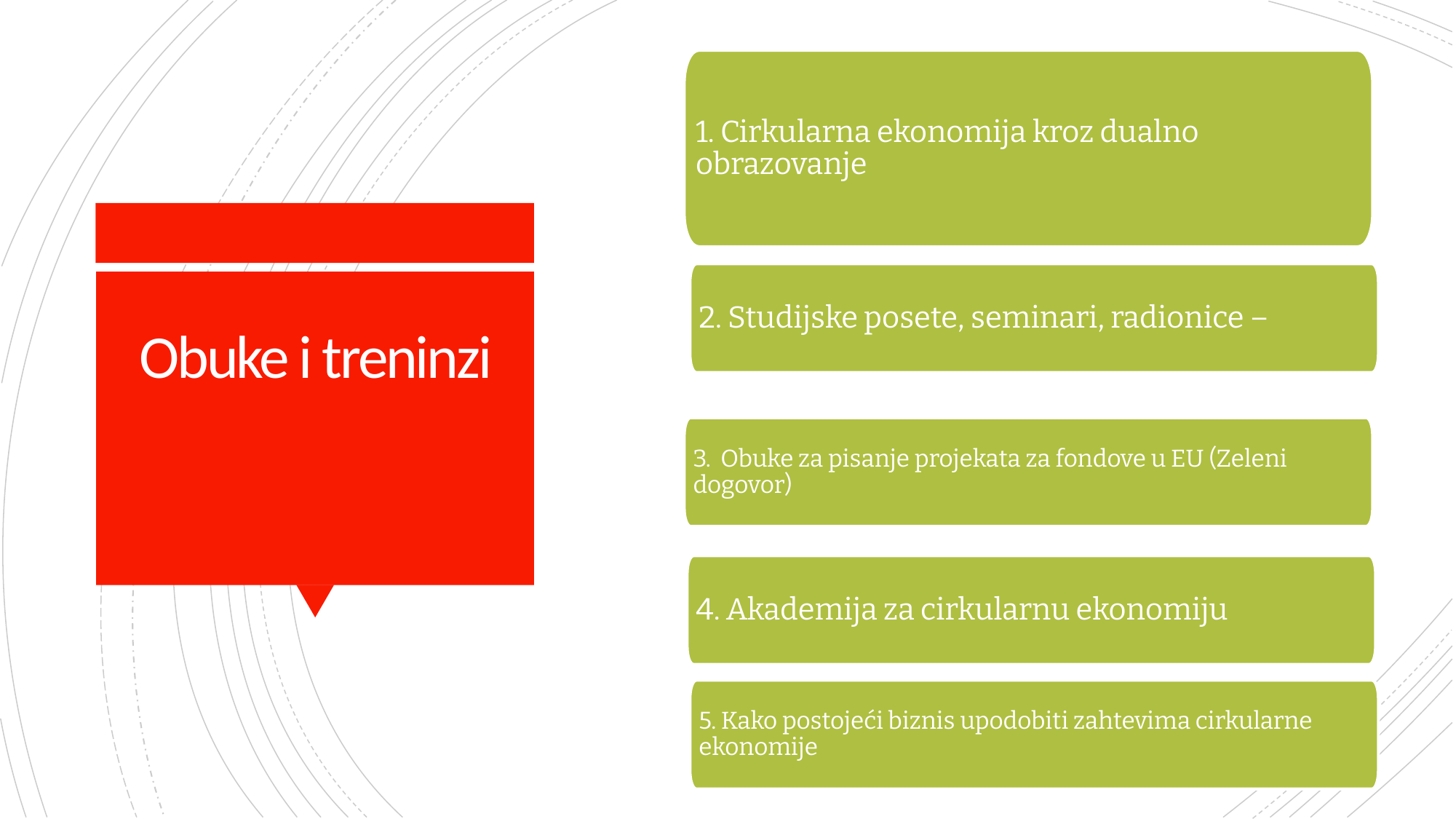

1. Cirkularna ekonomija kroz dualno obrazovanje
2. Studijske posete, seminari, radionice –
3.  Obuke za pisanje projekata za fondove u EU (Zeleni dogovor)
4. Akademija za cirkularnu ekonomiju
5. Kako postojeći biznis upodobiti zahtevima cirkularne ekonomije
# Obuke i treninzi